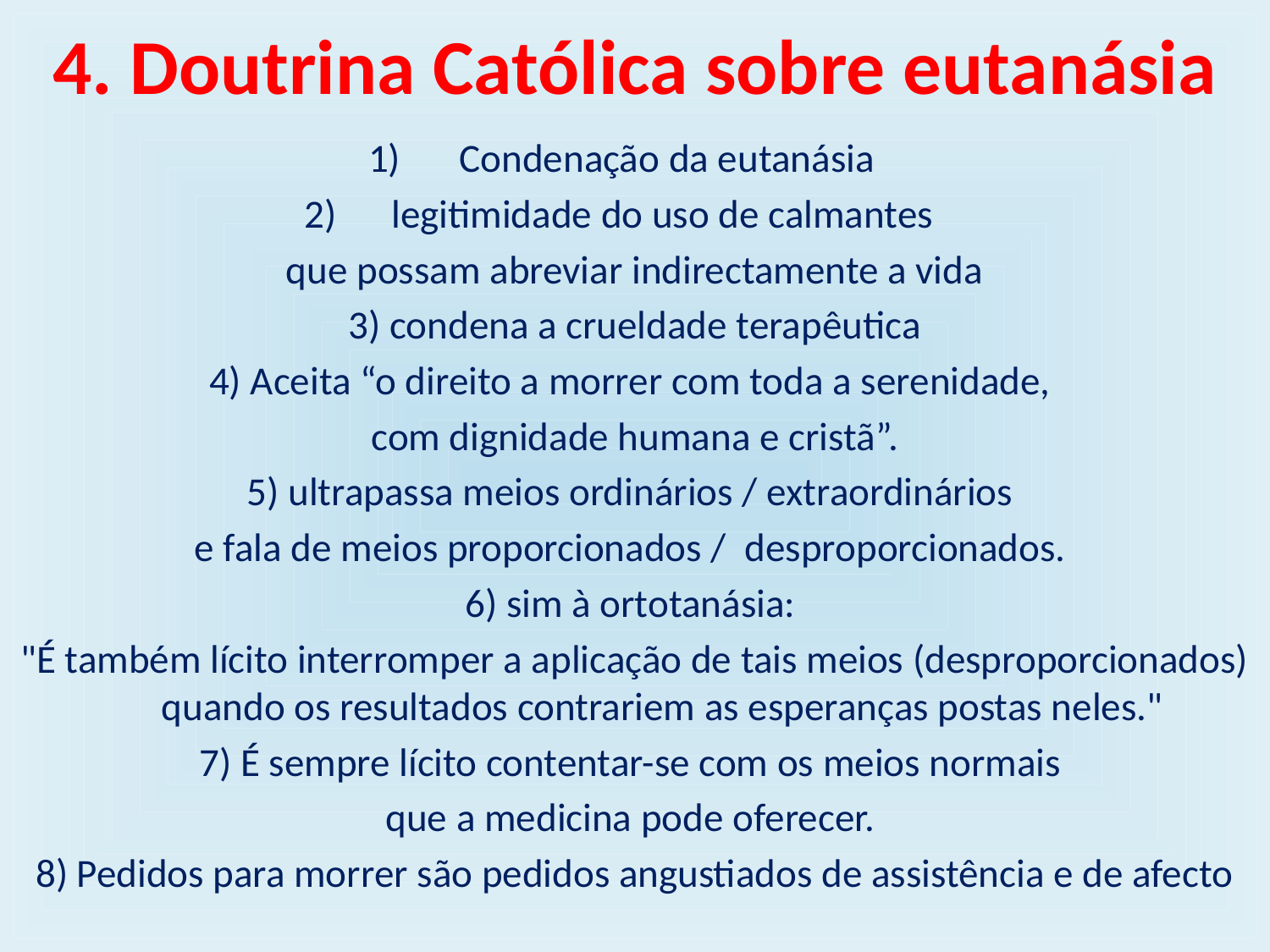

# 4. Doutrina Católica sobre eutanásia
Condenação da eutanásia
legitimidade do uso de calmantes
que possam abreviar indirectamente a vida
3) condena a crueldade terapêutica
4) Aceita “o direito a morrer com toda a serenidade,
com dignidade humana e cristã”.
5) ultrapassa meios ordinários / extraordinários
e fala de meios proporcionados /  desproporcionados.
6) sim à ortotanásia:
"É também lícito interromper a aplicação de tais meios (desproporcionados) quando os resultados contrariem as esperanças postas neles."
7) É sempre lícito contentar-se com os meios normais
que a medicina pode oferecer.
8) Pedidos para morrer são pedidos angustiados de assistência e de afecto